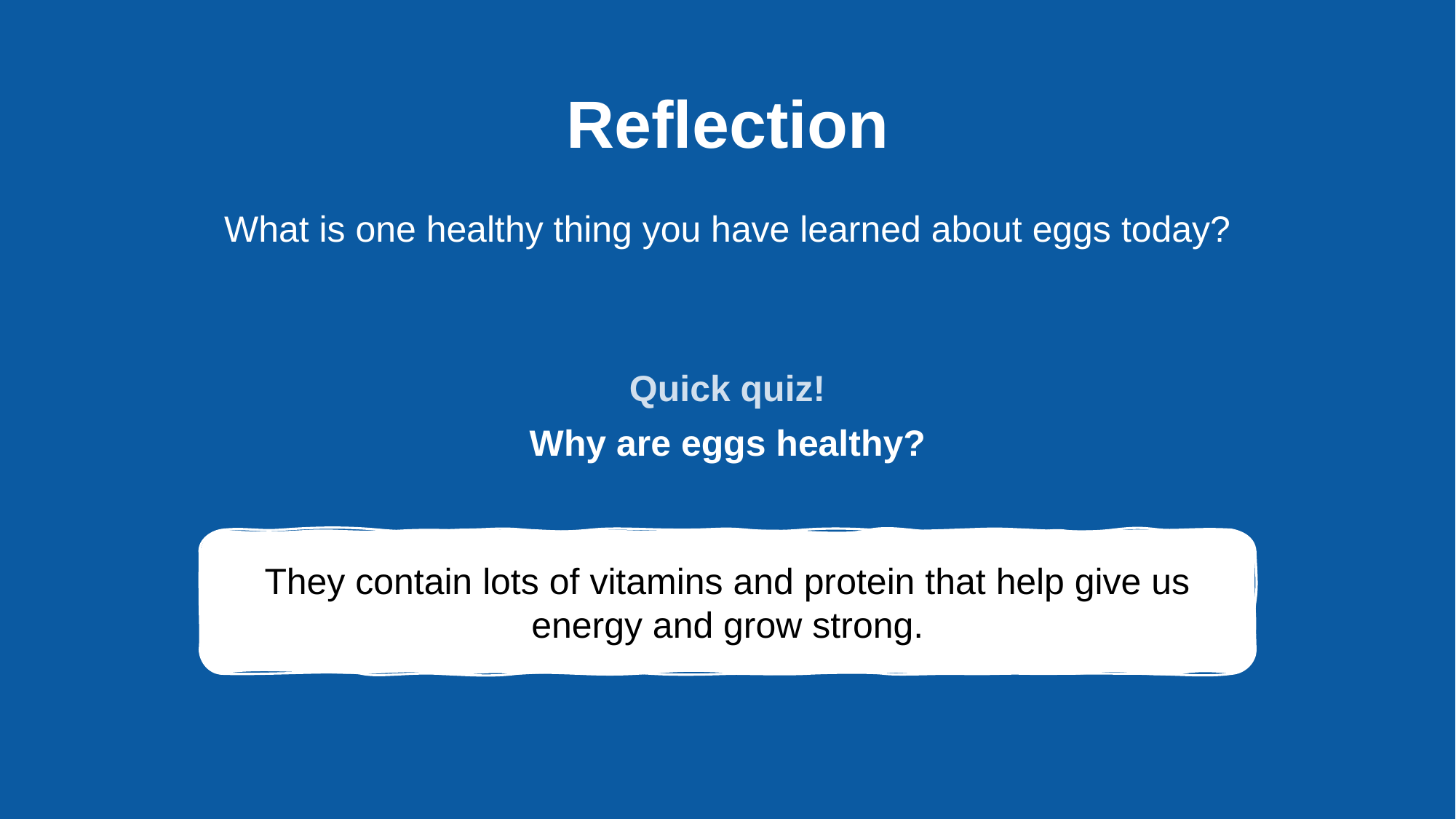

# Reflection
What is one healthy thing you have learned about eggs today?
Quick quiz!
Why are eggs healthy?
They contain lots of vitamins and protein that help give us energy and grow strong.